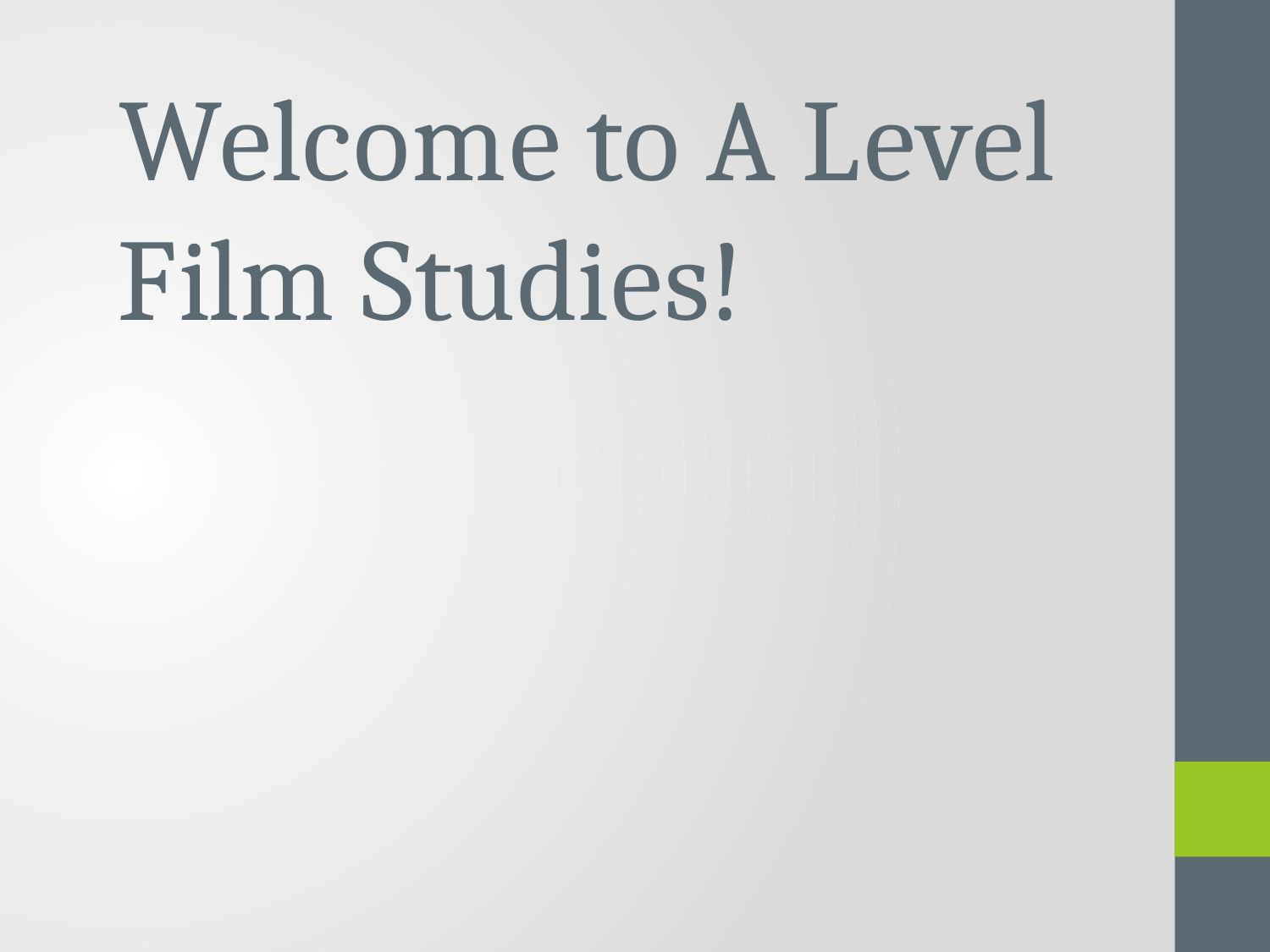

# Welcome to A Level Film Studies!